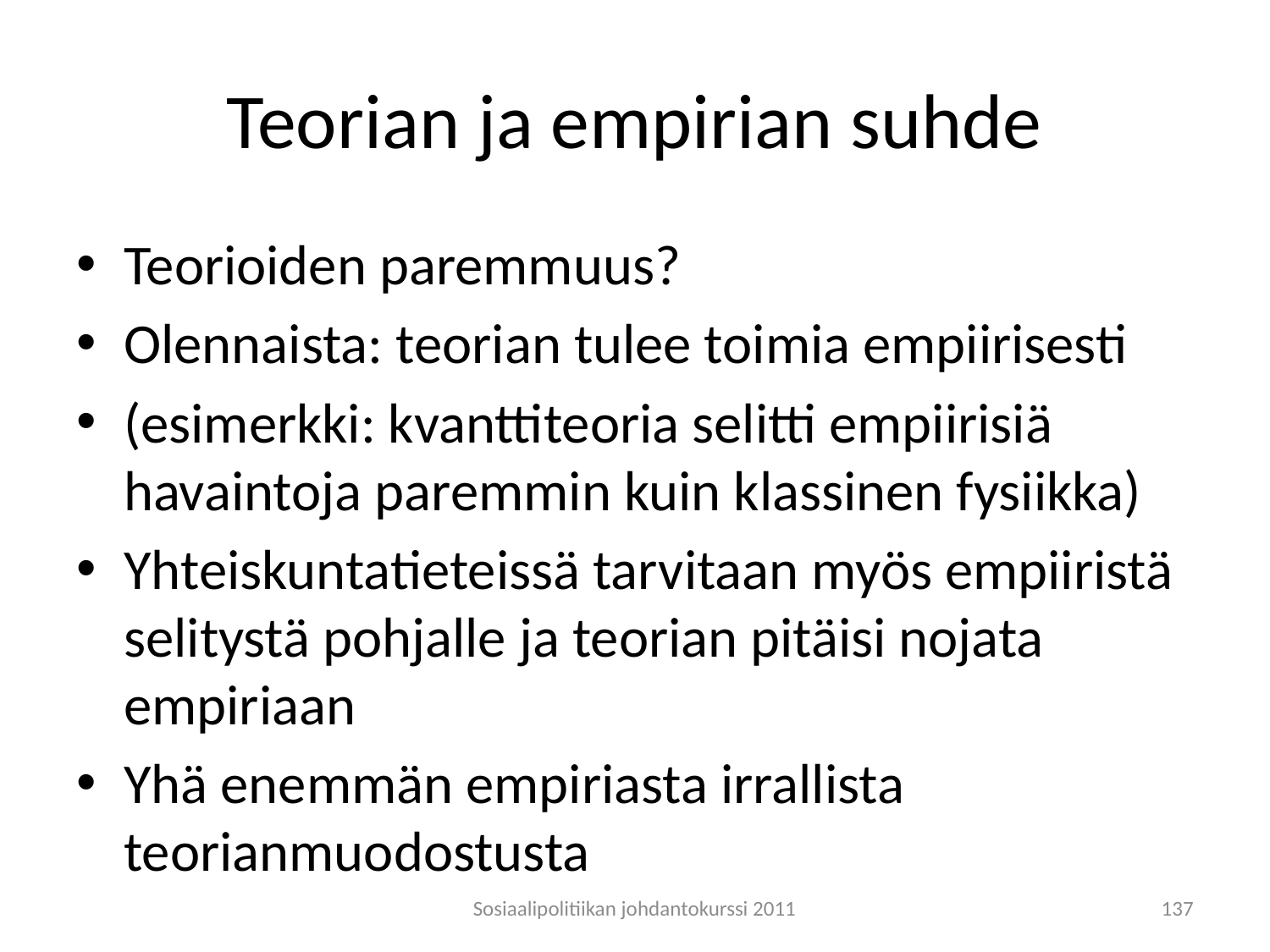

# Teorian ja empirian suhde
Teorioiden paremmuus?
Olennaista: teorian tulee toimia empiirisesti
(esimerkki: kvanttiteoria selitti empiirisiä havaintoja paremmin kuin klassinen fysiikka)
Yhteiskuntatieteissä tarvitaan myös empiiristä selitystä pohjalle ja teorian pitäisi nojata empiriaan
Yhä enemmän empiriasta irrallista teorianmuodostusta

Sosiaalipolitiikan johdantokurssi 2011
137